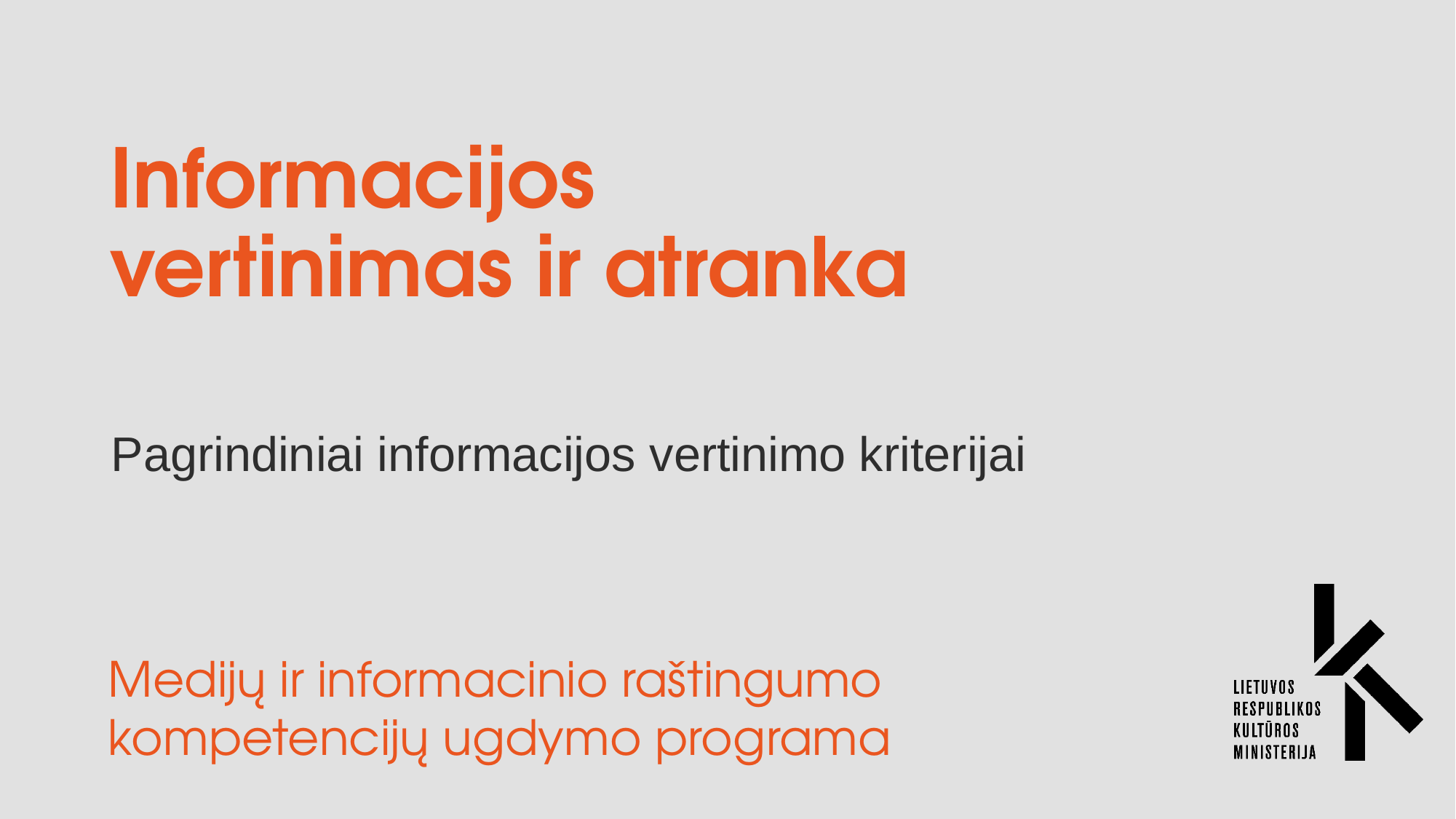

# Informacijos vertinimas ir atranka
Pagrindiniai informacijos vertinimo kriterijai